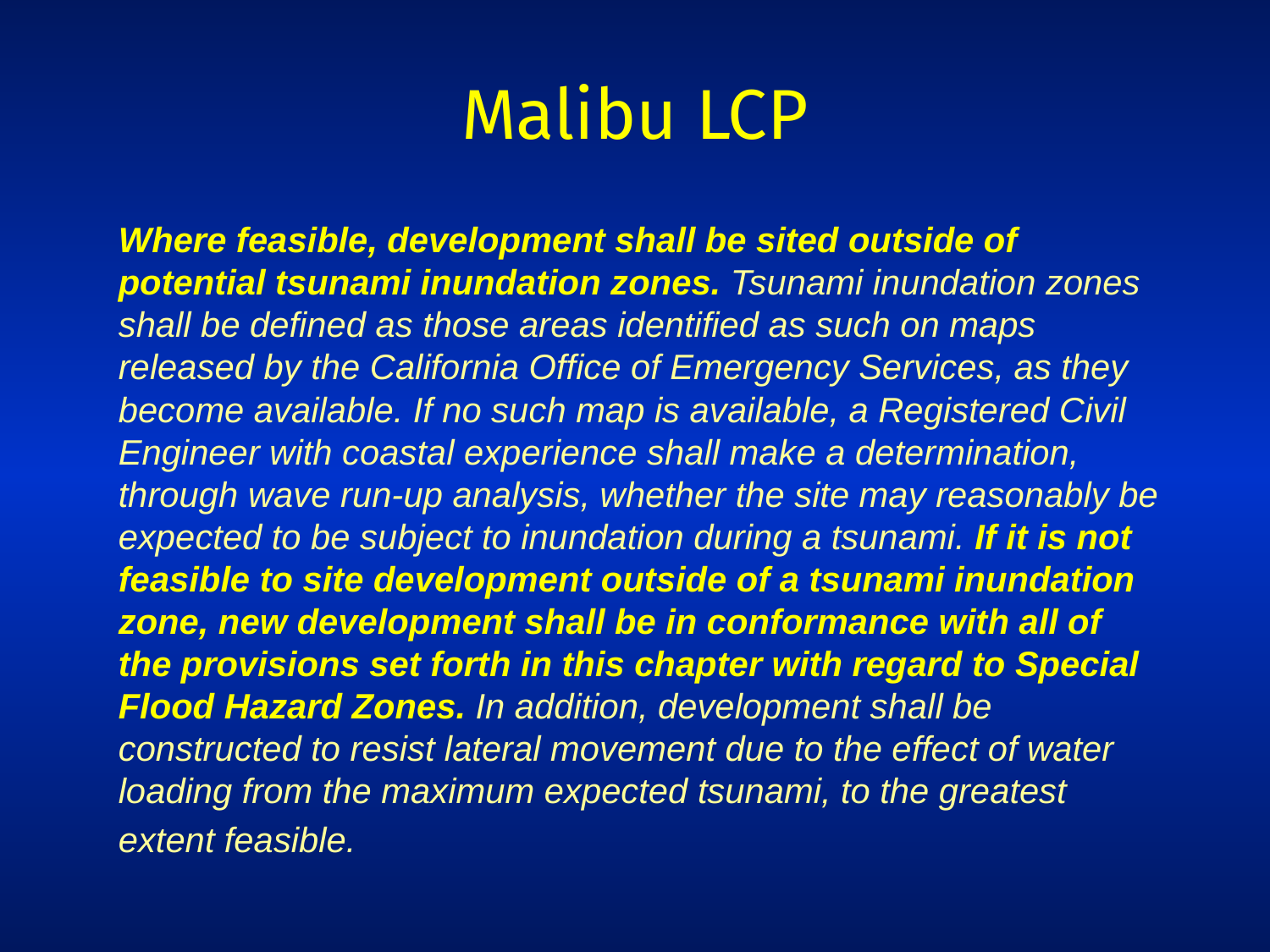

# Malibu LCP
Where feasible, development shall be sited outside of potential tsunami inundation zones. Tsunami inundation zones shall be defined as those areas identified as such on maps released by the California Office of Emergency Services, as they become available. If no such map is available, a Registered Civil Engineer with coastal experience shall make a determination, through wave run-up analysis, whether the site may reasonably be expected to be subject to inundation during a tsunami. If it is not feasible to site development outside of a tsunami inundation zone, new development shall be in conformance with all of the provisions set forth in this chapter with regard to Special Flood Hazard Zones. In addition, development shall be constructed to resist lateral movement due to the effect of water loading from the maximum expected tsunami, to the greatest extent feasible.